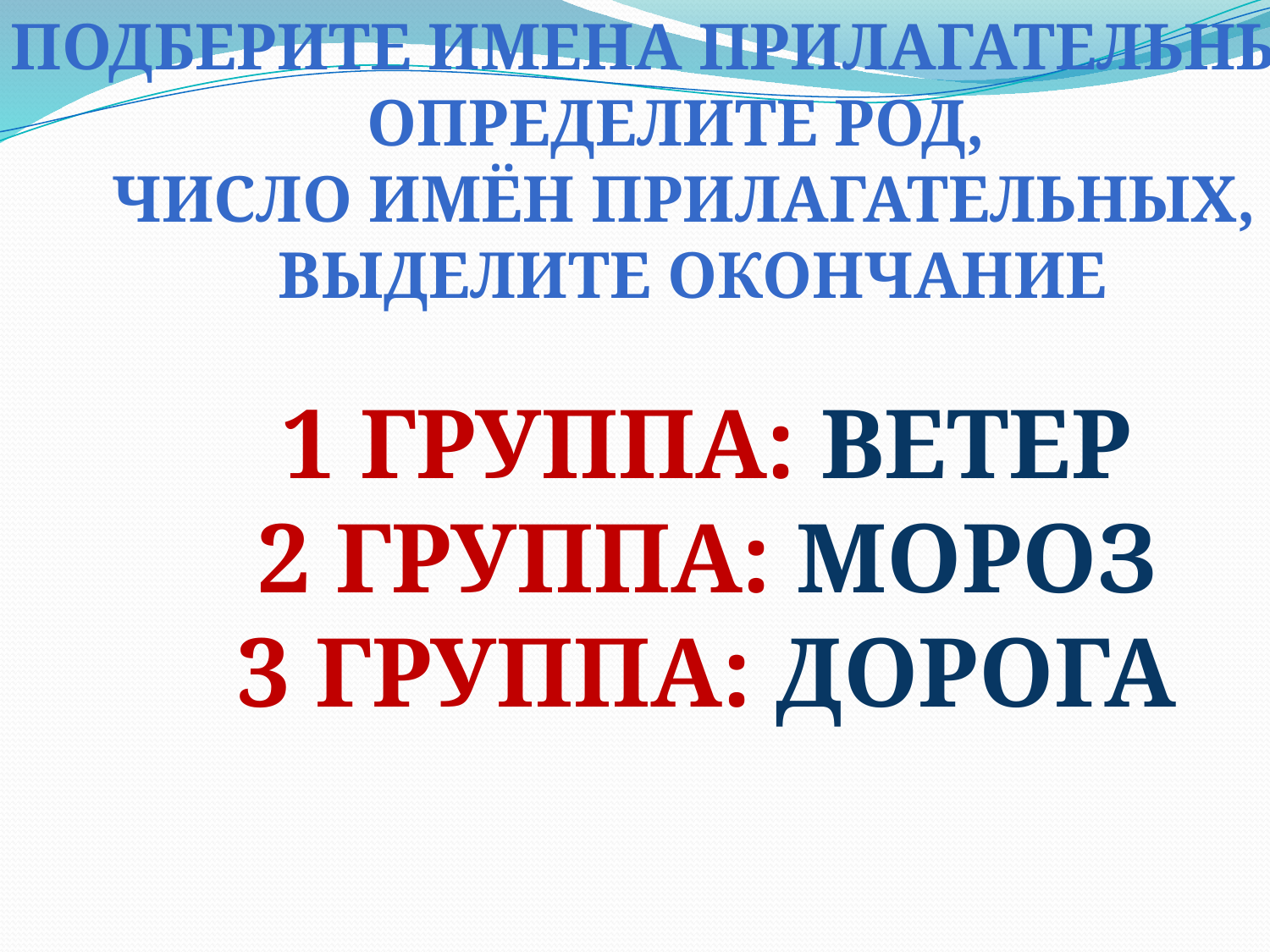

Подберите имена прилагательные, Определите род,
число имён прилагательных,
 выделите окончание
1 группа: ветер
2 группа: мороз
3 группа: дорога